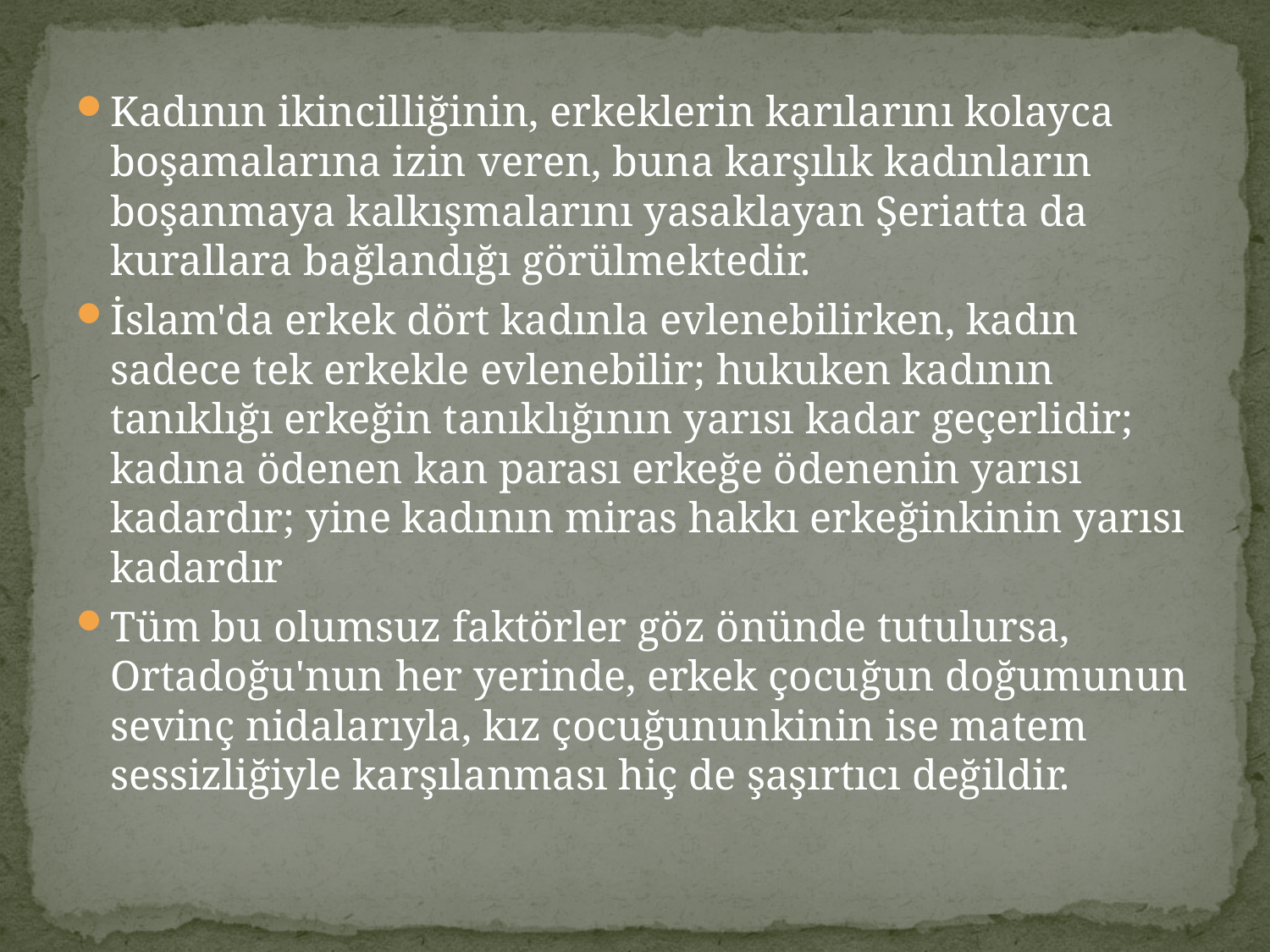

Kadının ikincilliğinin, erkeklerin karılarını kolayca boşamalarına izin veren, buna karşılık kadınların boşanmaya kalkışmalarını yasaklayan Şeriatta da kurallara bağlandığı görülmektedir.
İslam'da erkek dört kadınla evlenebilirken, kadın sadece tek erkekle evlenebilir; hukuken kadının tanıklığı erkeğin tanıklığının yarısı kadar geçerlidir; kadına ödenen kan parası erkeğe ödenenin yarısı kadardır; yine kadının miras hakkı erkeğinkinin yarısı kadardır
Tüm bu olumsuz faktörler göz önünde tutulursa, Ortadoğu'nun her yerinde, erkek çocuğun doğumunun sevinç nidalarıyla, kız çocuğununkinin ise matem sessizliğiyle karşılanması hiç de şaşırtıcı değildir.